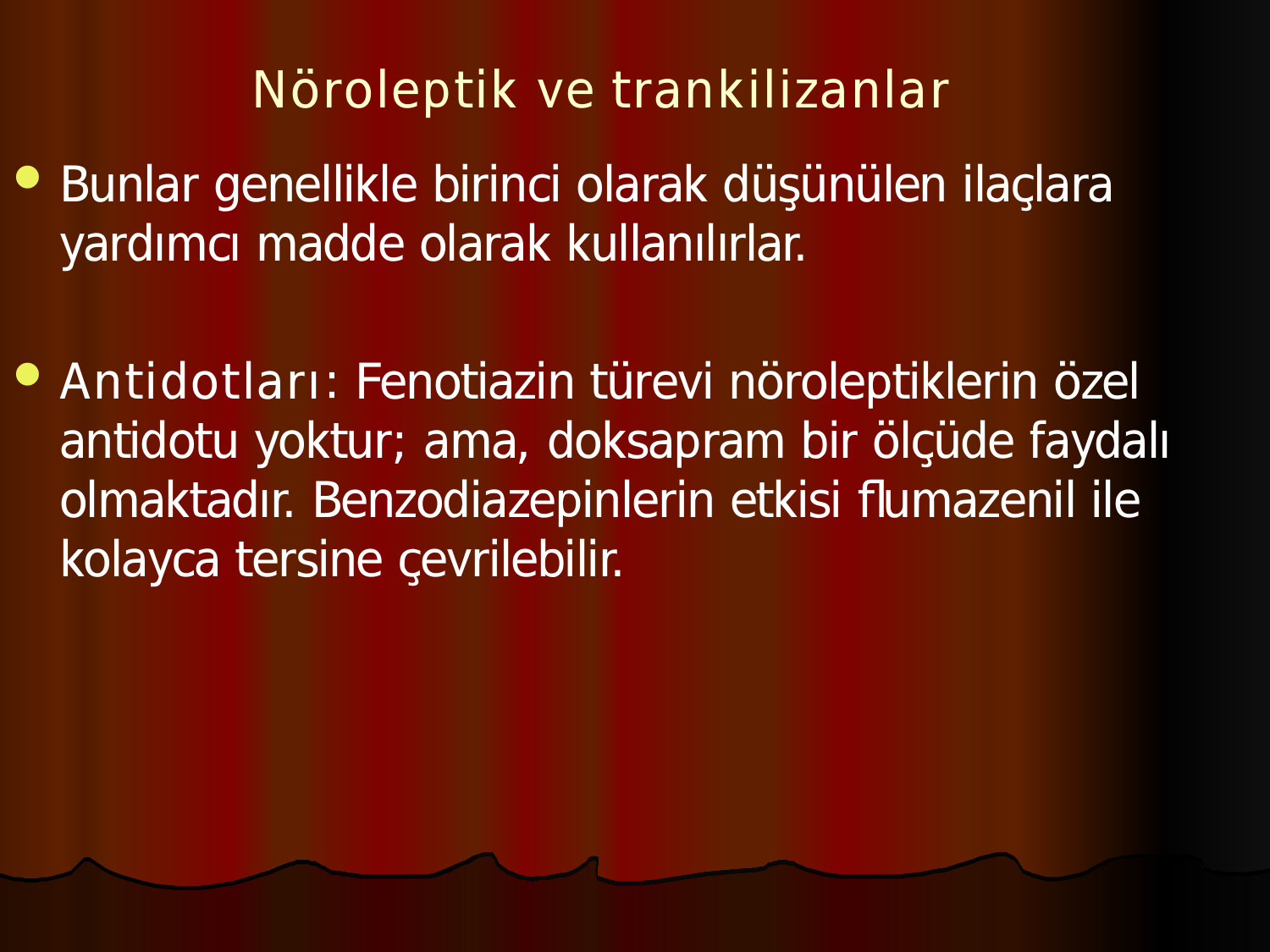

# Nöroleptik ve trankilizanlar
Bunlar genellikle birinci olarak düşünülen ilaçlara yardımcı madde olarak kullanılırlar.

Antidotları: Fenotiazin türevi nöroleptiklerin özel antidotu yoktur; ama, doksapram bir ölçüde faydalı olmaktadır. Benzodiazepinlerin etkisi flumazenil ile kolayca tersine çevrilebilir.